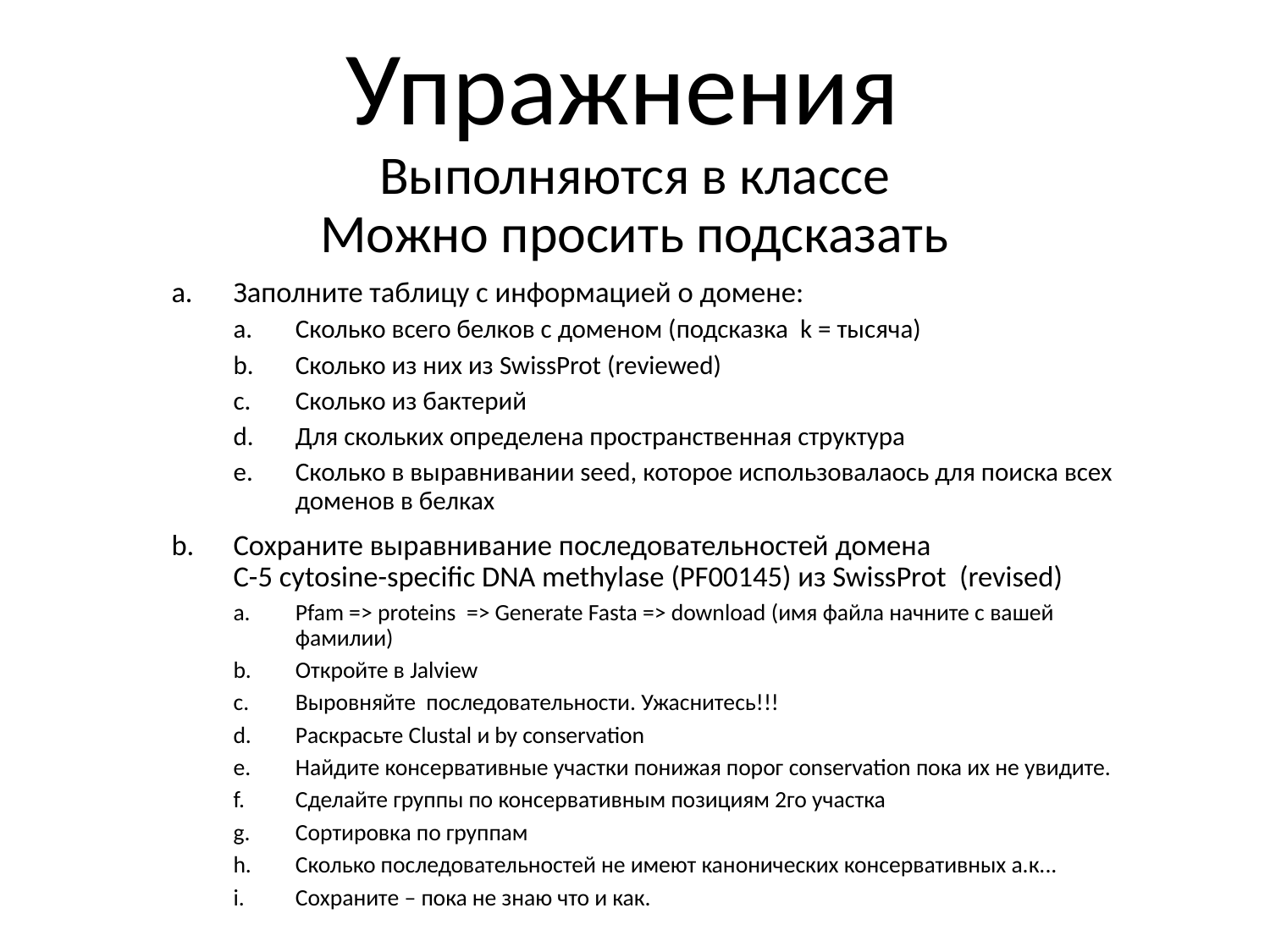

# Упражнения Выполняются в классе Можно просить подсказать
Заполните таблицу с информацией о домене:
Сколько всего белков с доменом (подсказка  k = тысяча)
Сколько из них из SwissProt (reviewed)
Сколько из бактерий
Для скольких определена пространственная структура
Сколько в выравнивании seed, которое использовалаось для поиска всех доменов в белках
Сохраните выравнивание последовательностей домена
C-5 cytosine-specific DNA methylase (PF00145) из SwissProt  (revised)
Pfam => proteins  => Generate Fasta => download (имя файла начните с вашей фамилии)
Откройте в Jalview
Выровняйте  последовательности. Ужаснитесь!!!
Раскрасьте Clustal и by conservation
Найдите консервативные участки понижая порог conservation пока их не увидите.
Сделайте группы по консервативным позициям 2го участка
Сортировка по группам
Сколько последовательностей не имеют канонических консервативных а.к...
Сохраните – пока не знаю что и как.